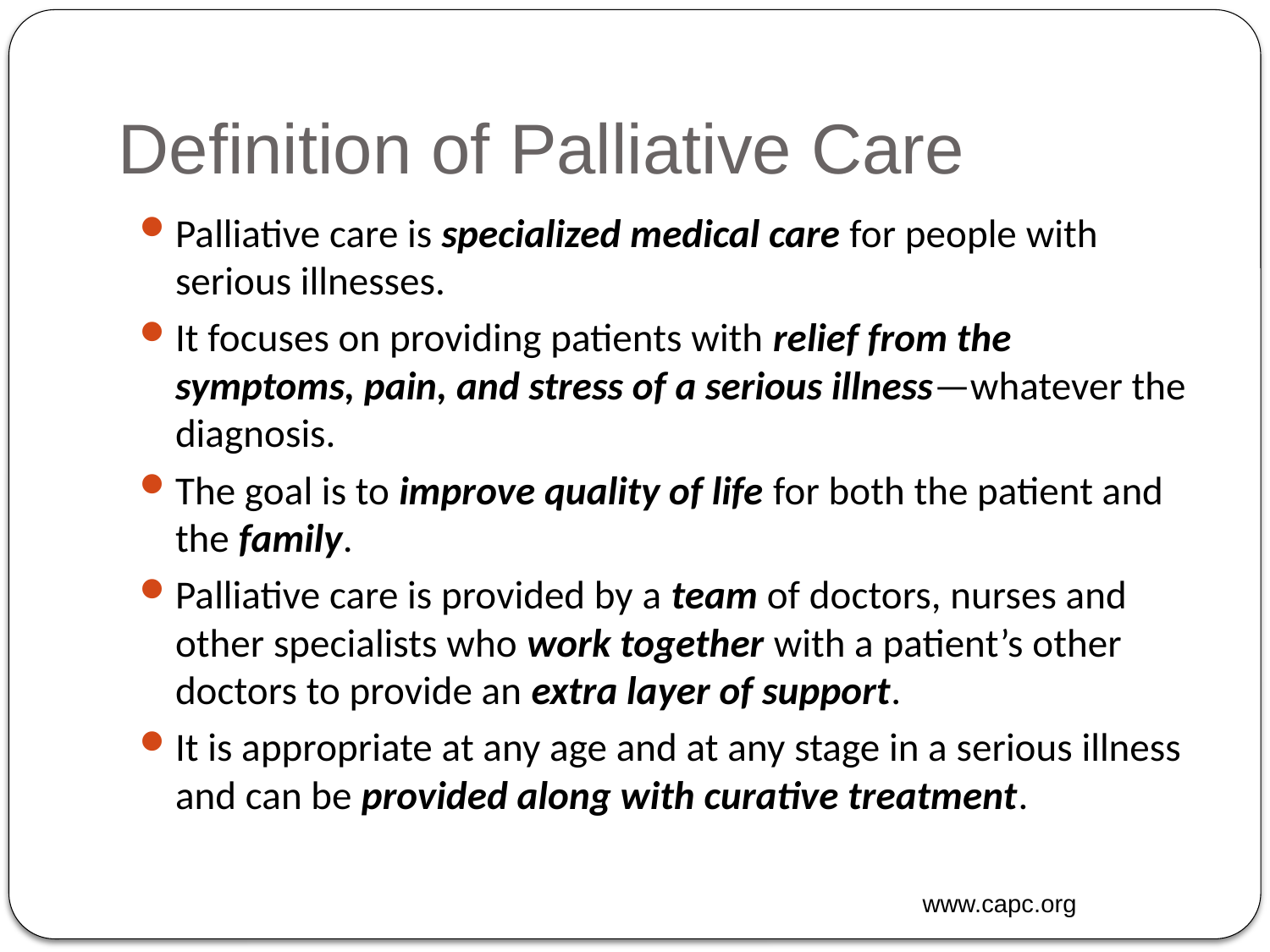

# Definition of Palliative Care
Palliative care is specialized medical care for people with serious illnesses.
It focuses on providing patients with relief from the symptoms, pain, and stress of a serious illness—whatever the diagnosis.
The goal is to improve quality of life for both the patient and the family.
Palliative care is provided by a team of doctors, nurses and other specialists who work together with a patient’s other doctors to provide an extra layer of support.
It is appropriate at any age and at any stage in a serious illness and can be provided along with curative treatment.
www.capc.org